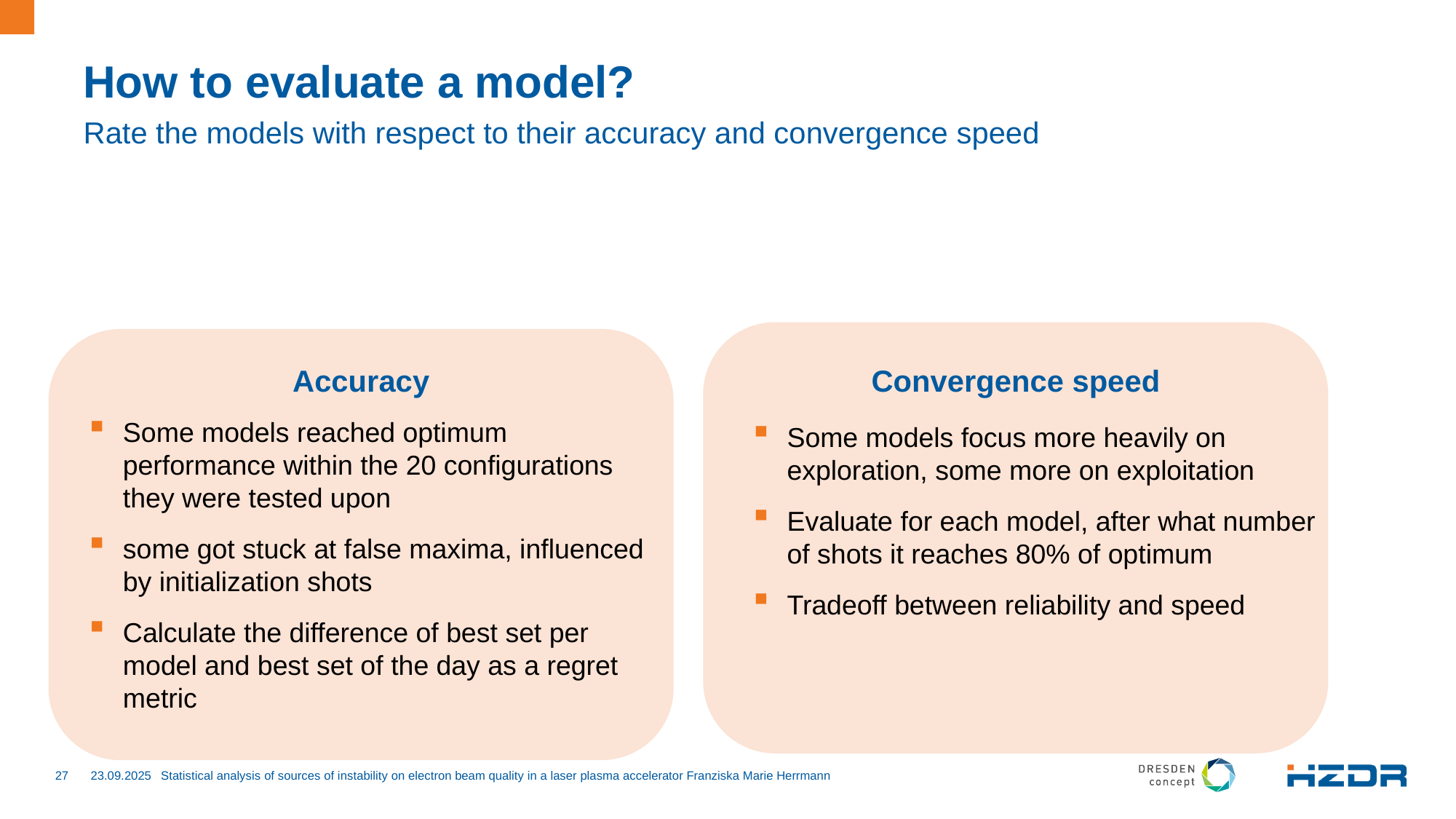

# How to evaluate a model?
Rate the models with respect to their accuracy and convergence speed

Accuracy
Convergence speed
Some models reached optimum performance within the 20 configurations they were tested upon
some got stuck at false maxima, influenced by initialization shots
Calculate the difference of best set per model and best set of the day as a regret metric
Some models focus more heavily on exploration, some more on exploitation
Evaluate for each model, after what number of shots it reaches 80% of optimum
Tradeoff between reliability and speed

Statistical analysis of sources of instability on electron beam quality in a laser plasma accelerator Franziska Marie Herrmann
27
23.09.2025